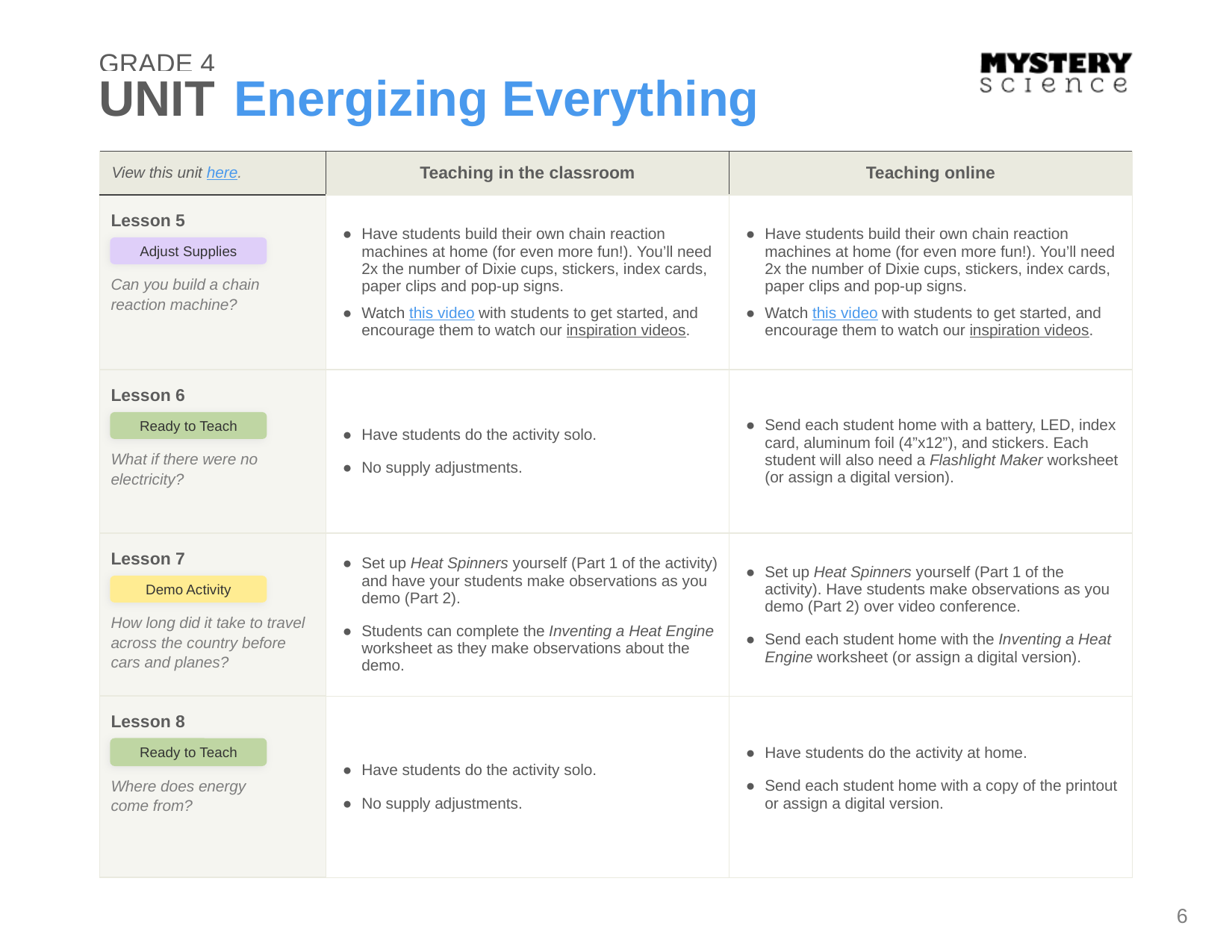

GRADE 4
UNIT  Energizing Everything
| View this unit here. | Teaching in the classroom | Teaching online |
| --- | --- | --- |
| Lesson 5 Can you build a chain reaction machine? | Have students build their own chain reaction machines at home (for even more fun!). You’ll need 2x the number of Dixie cups, stickers, index cards, paper clips and pop-up signs. Watch this video with students to get started, and encourage them to watch our inspiration videos. | Have students build their own chain reaction machines at home (for even more fun!). You’ll need 2x the number of Dixie cups, stickers, index cards, paper clips and pop-up signs. Watch this video with students to get started, and encourage them to watch our inspiration videos. |
| Lesson 6 What if there were no electricity? | Have students do the activity solo. No supply adjustments. | Send each student home with a battery, LED, index card, aluminum foil (4”x12”), and stickers. Each student will also need a Flashlight Maker worksheet (or assign a digital version). |
| Lesson 7 How long did it take to travel across the country before cars and planes? | Set up Heat Spinners yourself (Part 1 of the activity) and have your students make observations as you demo (Part 2). Students can complete the Inventing a Heat Engine worksheet as they make observations about the demo. | Set up Heat Spinners yourself (Part 1 of the activity). Have students make observations as you demo (Part 2) over video conference. Send each student home with the Inventing a Heat Engine worksheet (or assign a digital version). |
| Lesson 8 Where does energy come from? | Have students do the activity solo. No supply adjustments. | Have students do the activity at home. Send each student home with a copy of the printout or assign a digital version. |

Adjust Supplies

Ready to Teach

Demo Activity

Ready to Teach
6